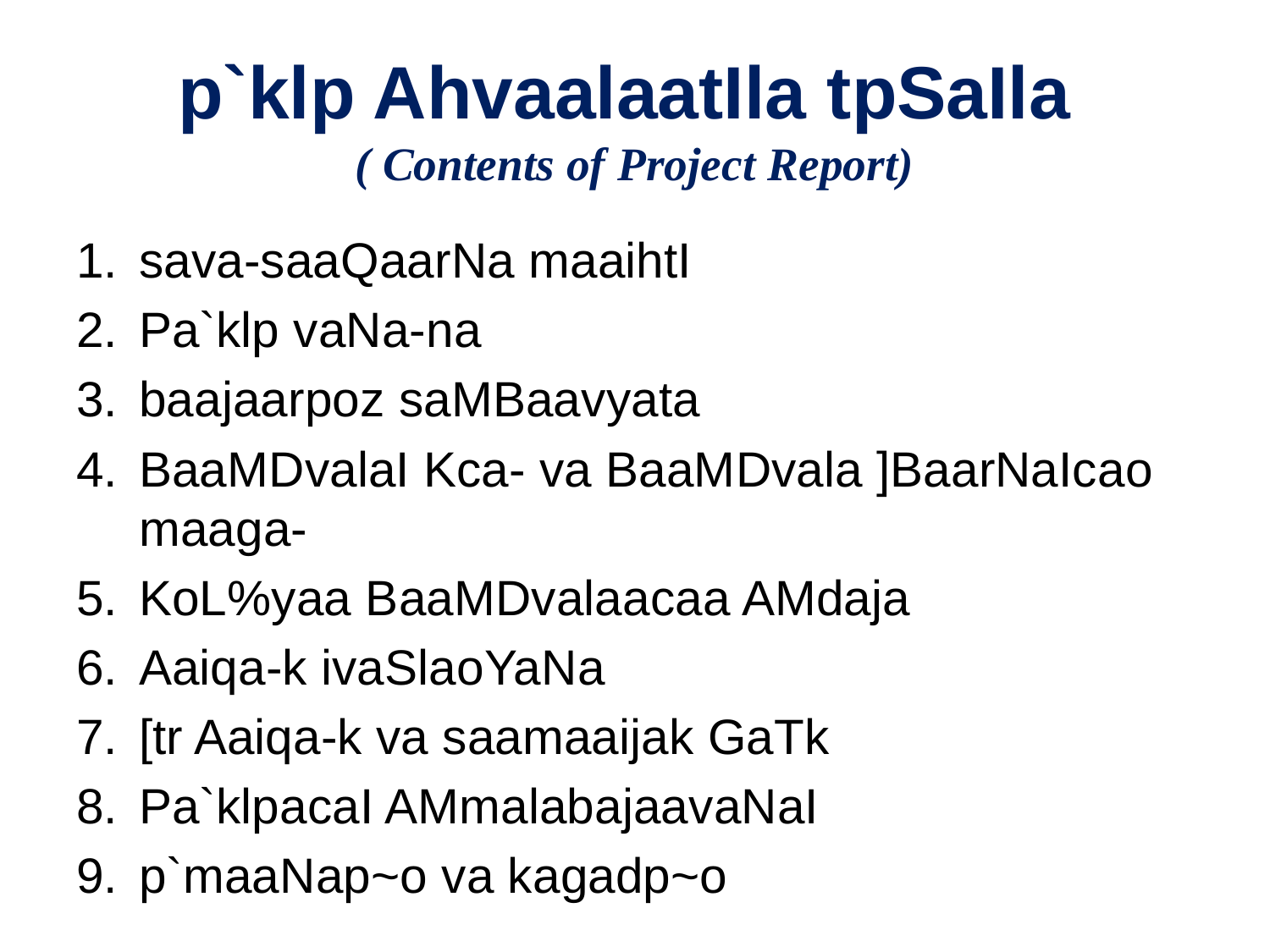

# p`klp AhvaalaatIla tpSaIla  ( Contents of Project Report)
sava-saaQaarNa maaihtI
Pa`klp vaNa-na
baajaarpoz saMBaavyata
BaaMDvalaI Kca- va BaaMDvala ]BaarNaIcao maaga-
KoL%yaa BaaMDvalaacaa AMdaja
Aaiqa-k ivaSlaoYaNa
[tr Aaiqa-k va saamaaijak GaTk
Pa`klpacaI AMmalabajaavaNaI
p`maaNap~o va kagadp~o